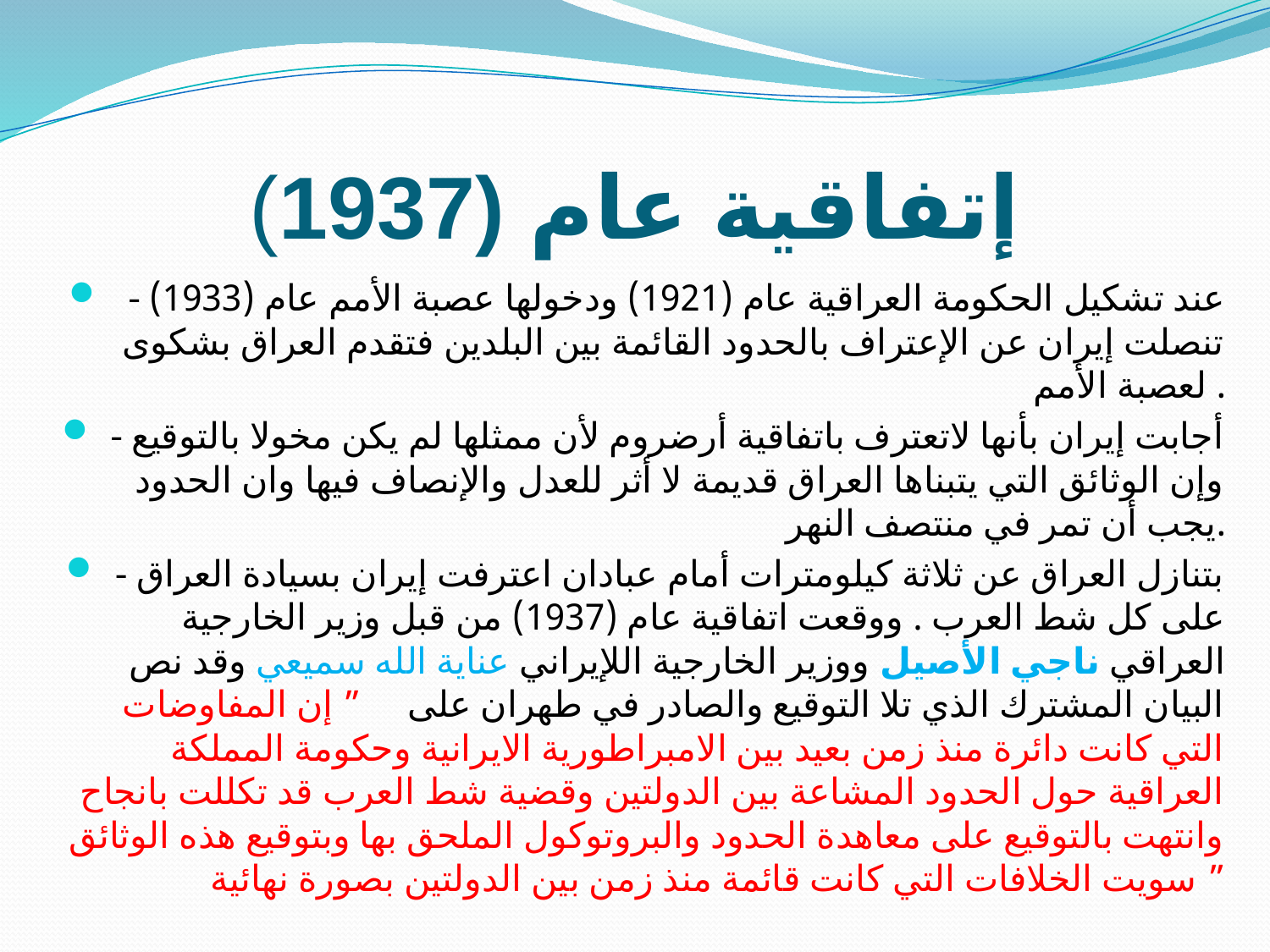

# إتفاقية عام (1937)
 - عند تشكيل الحكومة العراقية عام (1921) ودخولها عصبة الأمم عام (1933) تنصلت إيران عن الإعتراف بالحدود القائمة بين البلدين فتقدم العراق بشكوى لعصبة الأمم .
- أجابت إيران بأنها لاتعترف باتفاقية أرضروم لأن ممثلها لم يكن مخولا بالتوقيع وإن الوثائق التي يتبناها العراق قديمة لا أثر للعدل والإنصاف فيها وان الحدود يجب أن تمر في منتصف النهر.
- بتنازل العراق عن ثلاثة كيلومترات أمام عبادان اعترفت إيران بسيادة العراق على كل شط العرب . ووقعت اتفاقية عام (1937) من قبل وزير الخارجية  العراقي ناجي الأصيل ووزير الخارجية اللإيراني عناية الله سميعي وقد نص البيان المشترك الذي تلا التوقيع والصادر في طهران على     ” إن المفاوضات التي كانت دائرة منذ زمن بعيد بين الامبراطورية الايرانية وحكومة المملكة العراقية حول الحدود المشاعة بين الدولتين وقضية شط العرب قد تكللت بانجاح وانتهت بالتوقيع على معاهدة الحدود والبروتوكول الملحق بها وبتوقيع هذه الوثائق سويت الخلافات التي كانت قائمة منذ زمن بين الدولتين بصورة نهائية ”